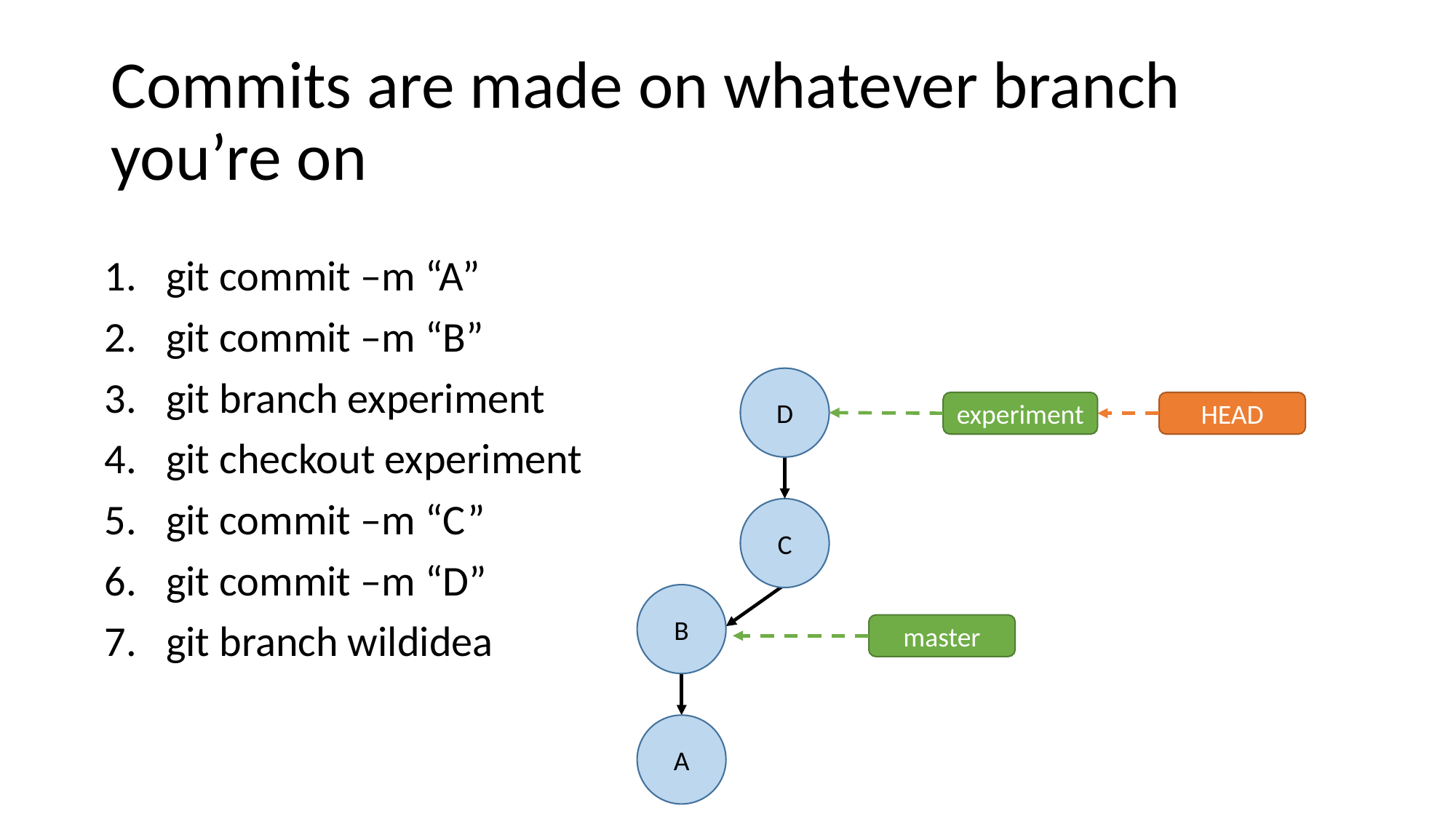

# Commits are made on whatever branch you’re on
git commit –m “A”
git commit –m “B”
git branch experiment
git checkout experiment
git commit –m “C”
git commit –m “D”
git branch wildidea
D
experiment
HEAD
C
B
master
A